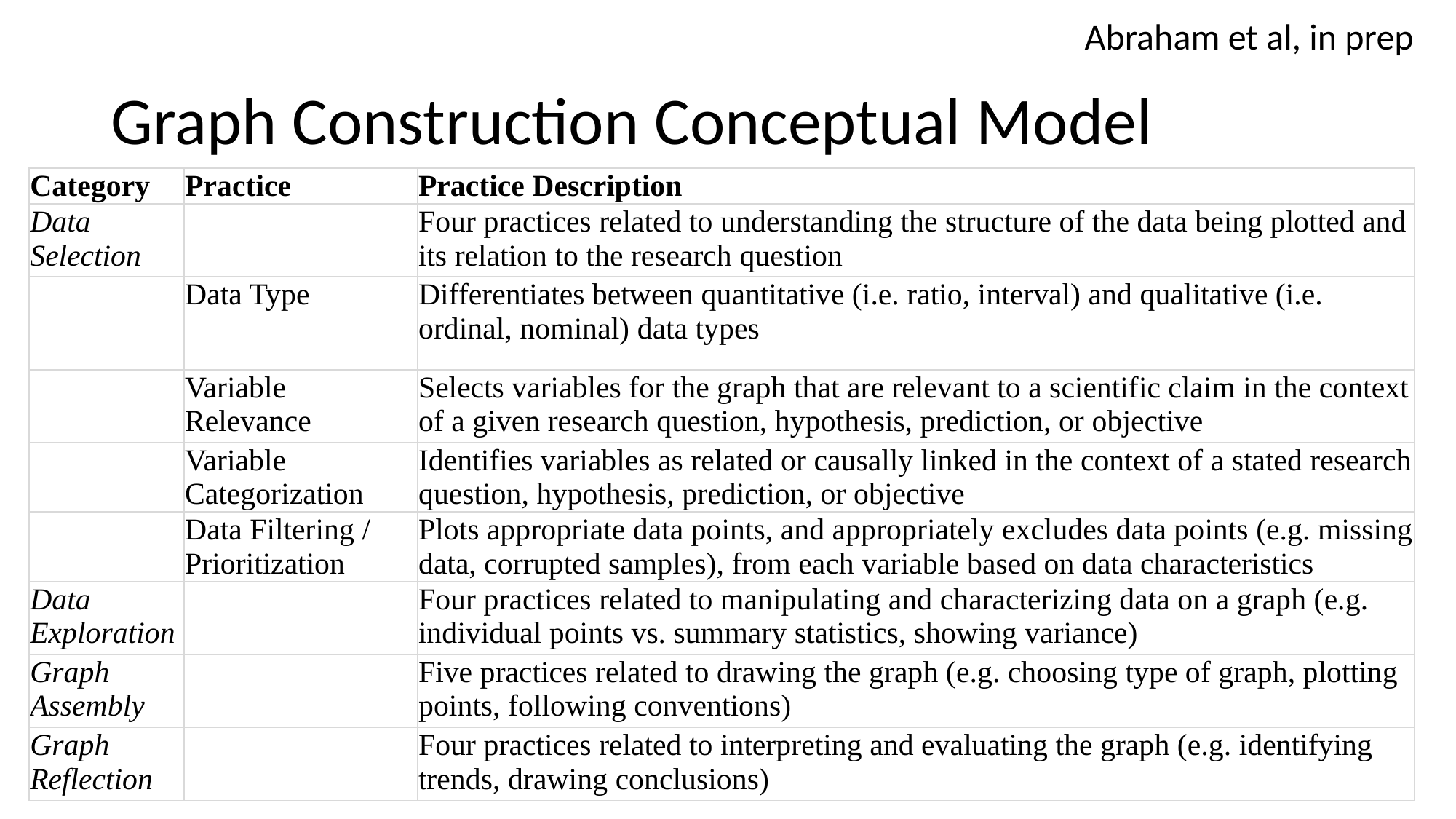

Abraham et al, in prep
# Graph Construction Conceptual Model
| Category | Practice | Practice Description |
| --- | --- | --- |
| Data Selection |  | Four practices related to understanding the structure of the data being plotted and its relation to the research question |
|  | Data Type | Differentiates between quantitative (i.e. ratio, interval) and qualitative (i.e. ordinal, nominal) data types |
|  | Variable Relevance | Selects variables for the graph that are relevant to a scientific claim in the context of a given research question, hypothesis, prediction, or objective |
|  | Variable Categorization | Identifies variables as related or causally linked in the context of a stated research question, hypothesis, prediction, or objective |
|  | Data Filtering / Prioritization | Plots appropriate data points, and appropriately excludes data points (e.g. missing data, corrupted samples), from each variable based on data characteristics |
| Data Exploration |  | Four practices related to manipulating and characterizing data on a graph (e.g. individual points vs. summary statistics, showing variance) |
| Graph Assembly |  | Five practices related to drawing the graph (e.g. choosing type of graph, plotting points, following conventions) |
| Graph Reflection |  | Four practices related to interpreting and evaluating the graph (e.g. identifying trends, drawing conclusions) |